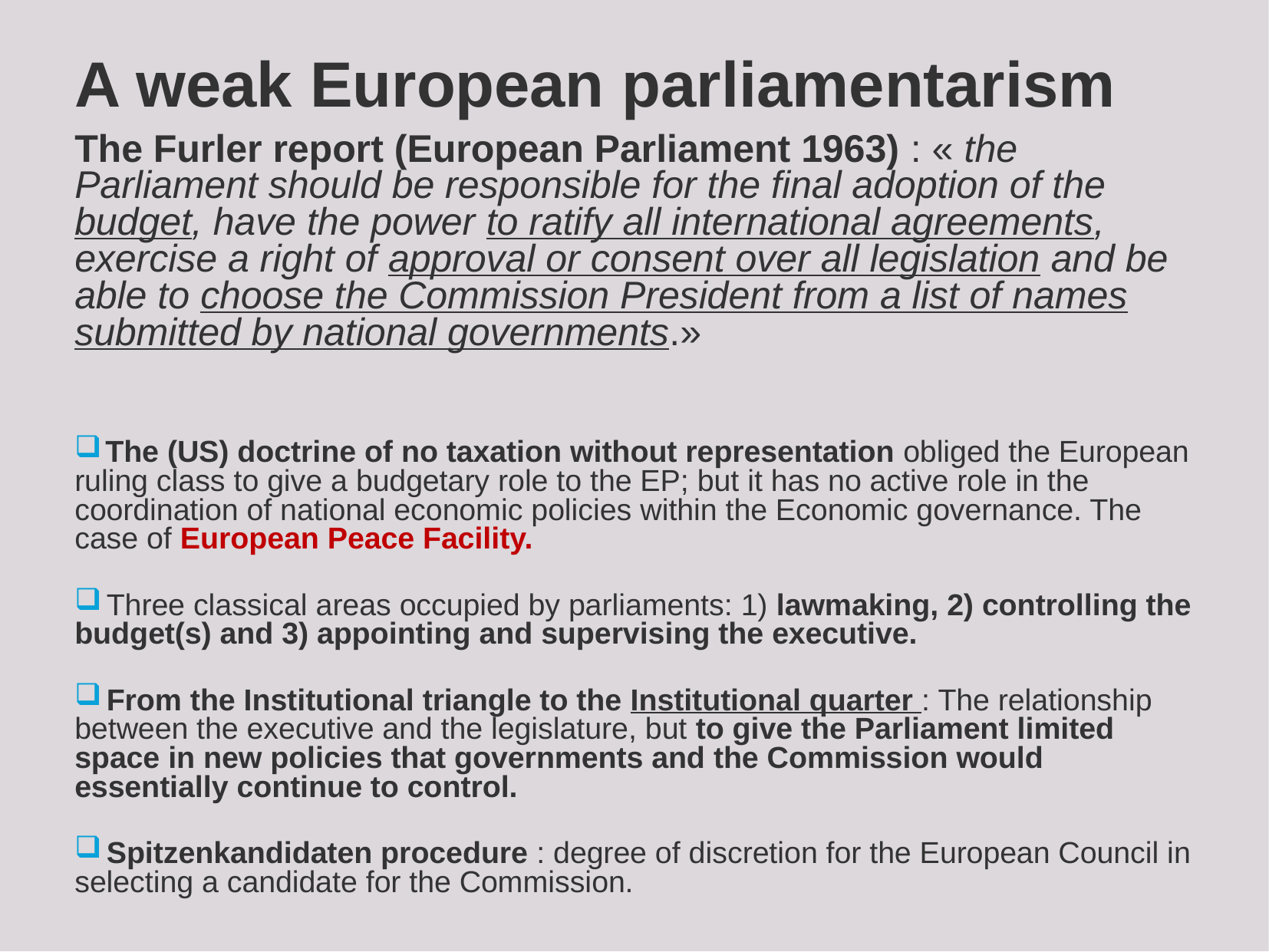

A weak European parliamentarism
The Furler report (European Parliament 1963) : « the Parliament should be responsible for the final adoption of the budget, have the power to ratify all international agreements, exercise a right of approval or consent over all legislation and be able to choose the Commission President from a list of names submitted by national governments.»

 The (US) doctrine of no taxation without representation obliged the European ruling class to give a budgetary role to the EP; but it has no active role in the coordination of national economic policies within the Economic governance. The case of European Peace Facility.

 Three classical areas occupied by parliaments: 1) lawmaking, 2) controlling the budget(s) and 3) appointing and supervising the executive.

 From the Institutional triangle to the Institutional quarter : The relationship between the executive and the legislature, but to give the Parliament limited space in new policies that governments and the Commission would essentially continue to control.

 Spitzenkandidaten procedure : degree of discretion for the European Council in selecting a candidate for the Commission.